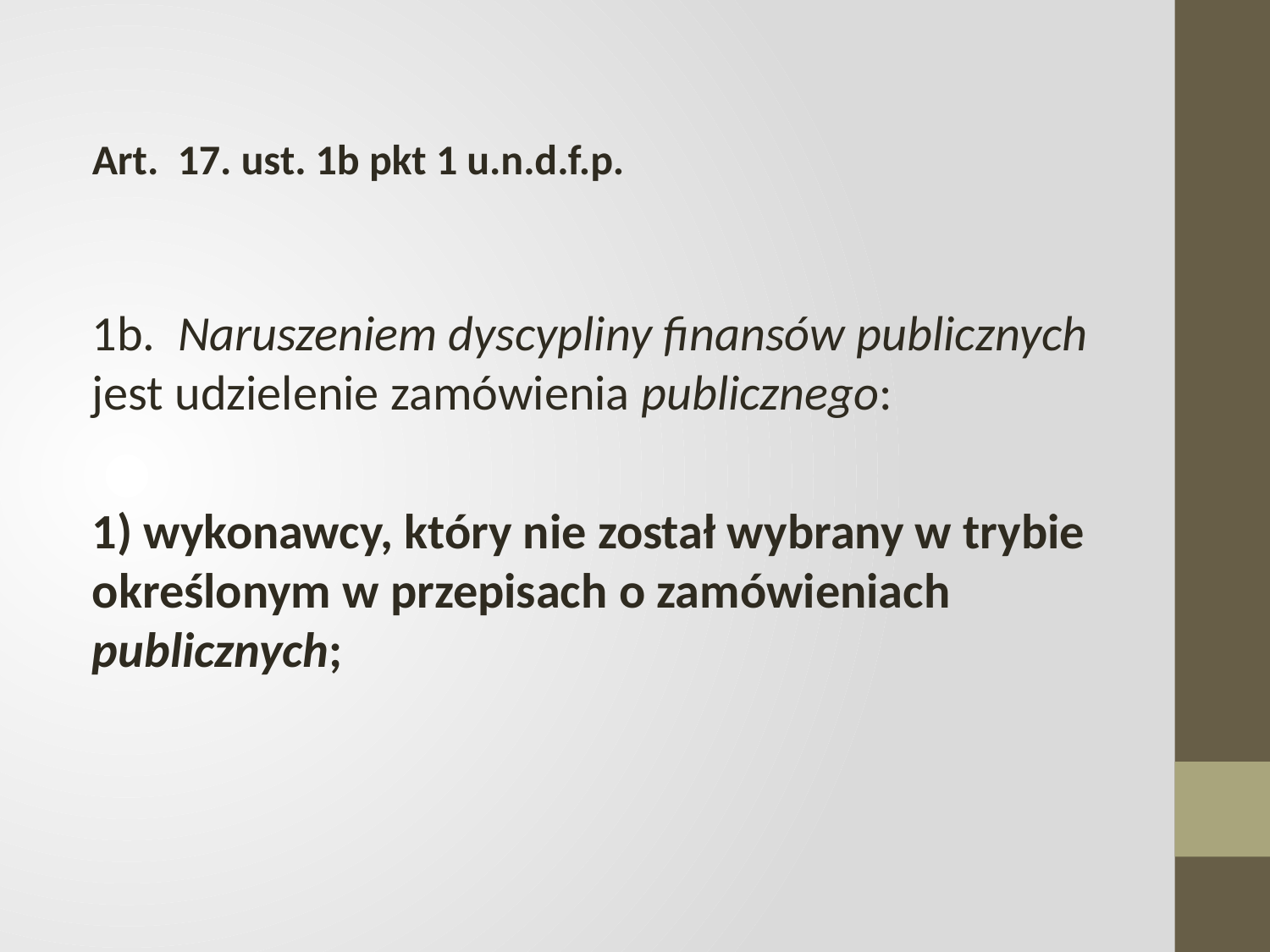

Art.  17. ust. 1b pkt 1 u.n.d.f.p.

1b.  Naruszeniem dyscypliny finansów publicznych jest udzielenie zamówienia publicznego:

1) wykonawcy, który nie został wybrany w trybie określonym w przepisach o zamówieniach publicznych;